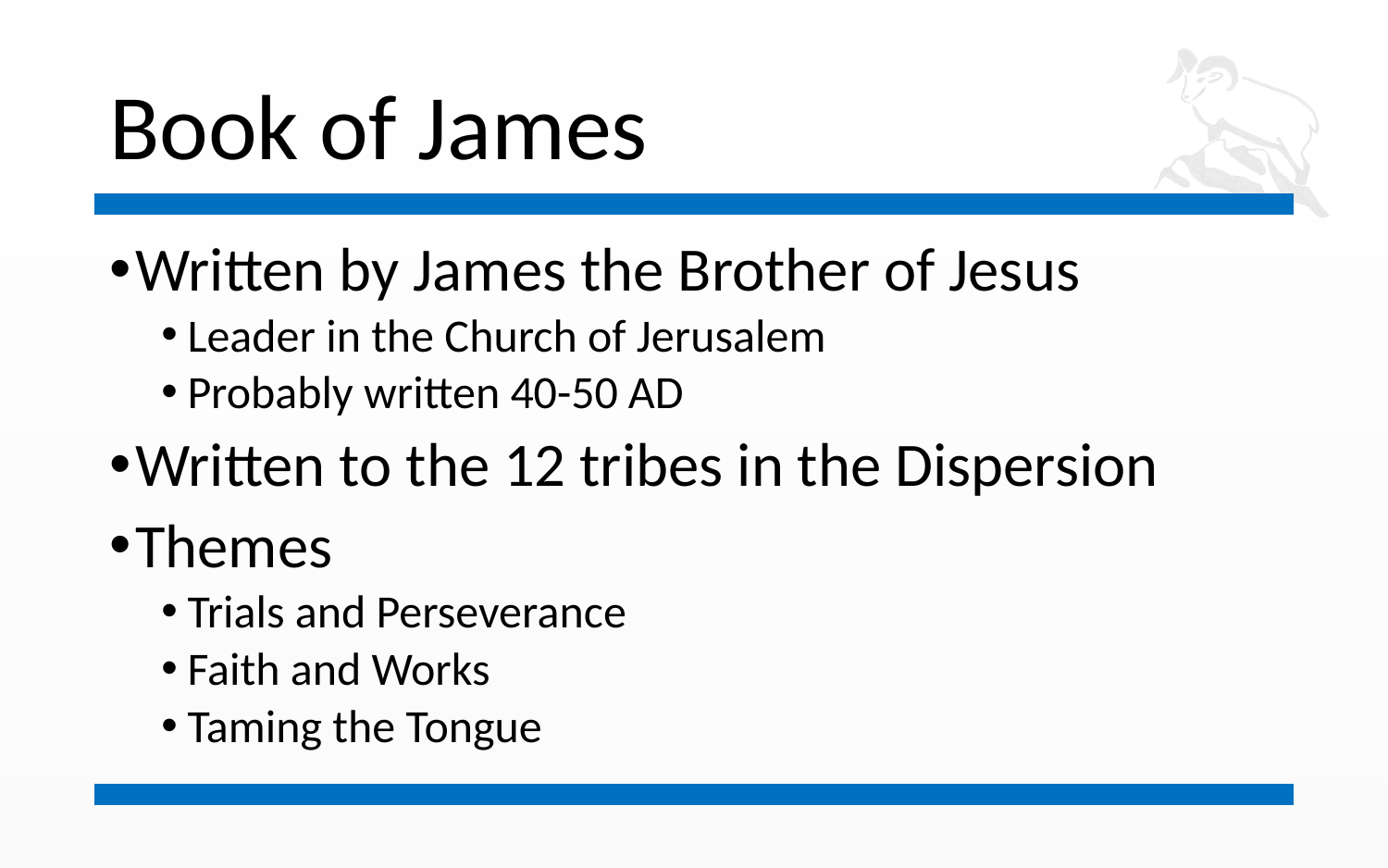

# Book of James
Written by James the Brother of Jesus
Leader in the Church of Jerusalem
Probably written 40-50 AD
Written to the 12 tribes in the Dispersion
Themes
Trials and Perseverance
Faith and Works
Taming the Tongue